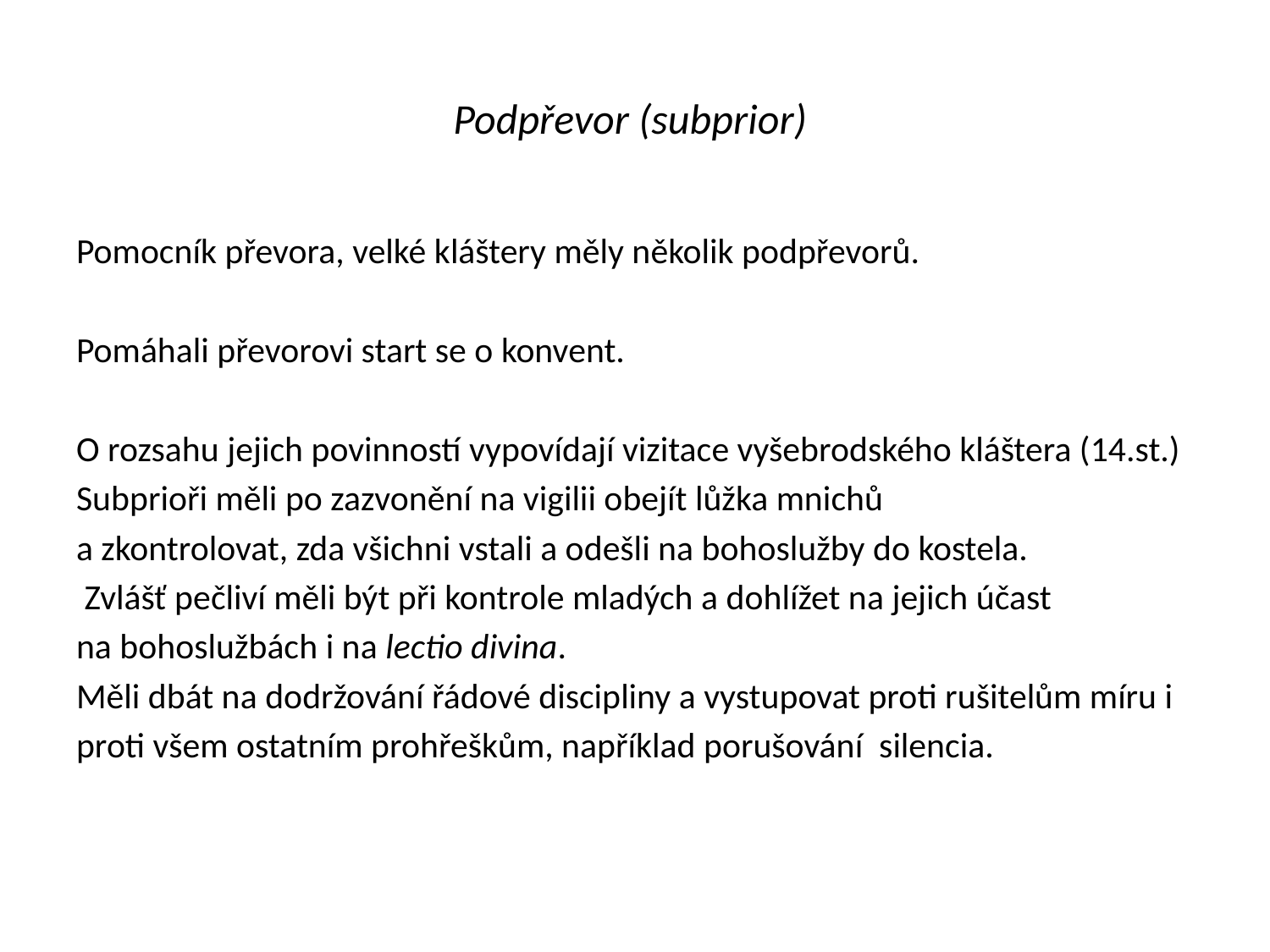

# Podpřevor (subprior)
Pomocník převora, velké kláštery měly několik podpřevorů.

Pomáhali převorovi start se o konvent.

O rozsahu jejich povinností vypovídají vizitace vyšebrodského kláštera (14.st.)
Subprioři měli po zazvonění na vigilii obejít lůžka mnichů
a zkontrolovat, zda všichni vstali a odešli na bohoslužby do kostela.
 Zvlášť pečliví měli být při kontrole mladých a dohlížet na jejich účast
na bohoslužbách i na lectio divina.
Měli dbát na dodržování řádové discipliny a vystupovat proti rušitelům míru i
proti všem ostatním prohřeškům, například porušování  silencia.